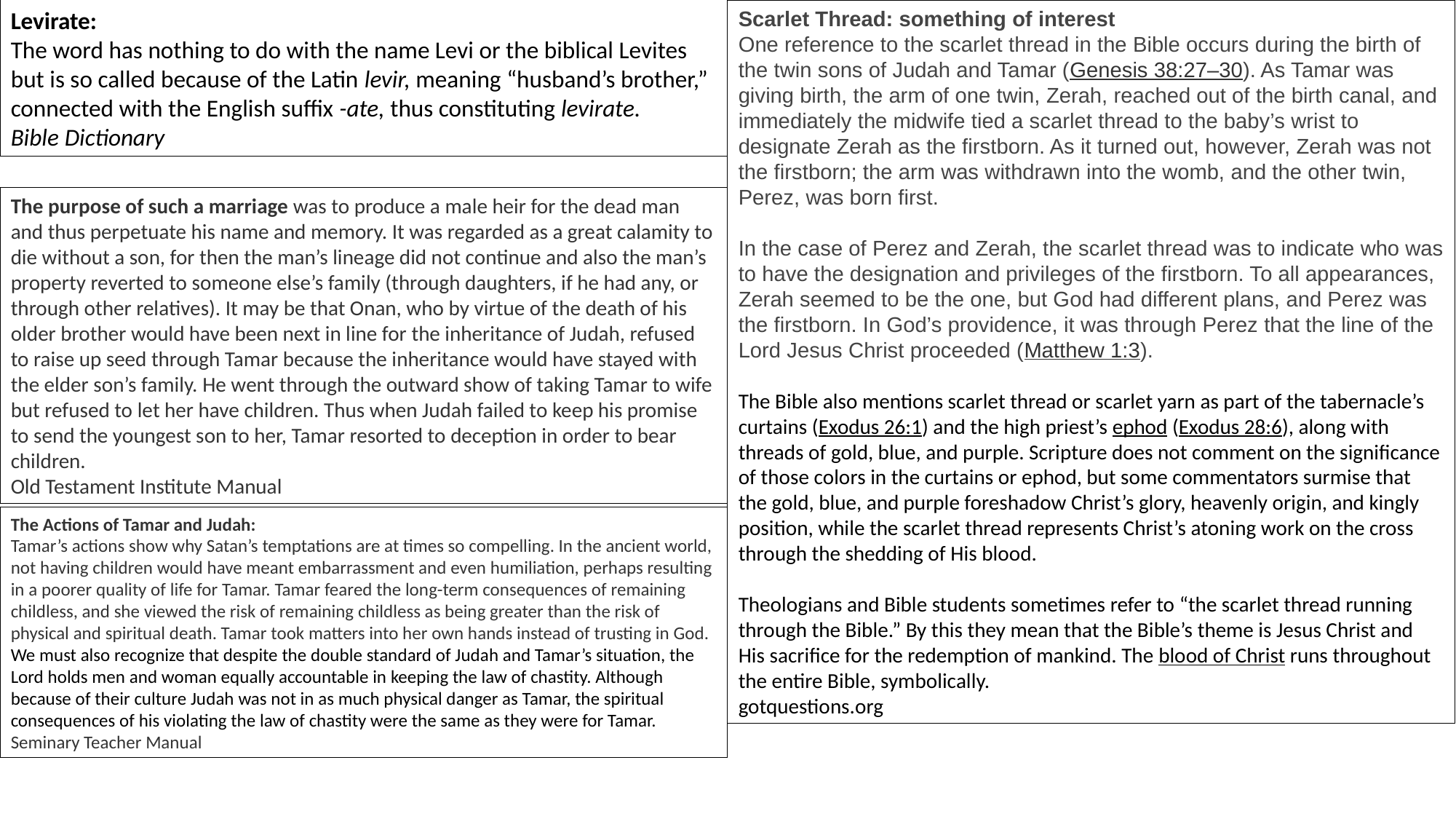

Levirate:
The word has nothing to do with the name Levi or the biblical Levites but is so called because of the Latin levir, meaning “husband’s brother,” connected with the English suffix -ate, thus constituting levirate.
Bible Dictionary
Scarlet Thread: something of interest
One reference to the scarlet thread in the Bible occurs during the birth of the twin sons of Judah and Tamar (Genesis 38:27–30). As Tamar was giving birth, the arm of one twin, Zerah, reached out of the birth canal, and immediately the midwife tied a scarlet thread to the baby’s wrist to designate Zerah as the firstborn. As it turned out, however, Zerah was not the firstborn; the arm was withdrawn into the womb, and the other twin, Perez, was born first.
In the case of Perez and Zerah, the scarlet thread was to indicate who was to have the designation and privileges of the firstborn. To all appearances, Zerah seemed to be the one, but God had different plans, and Perez was the firstborn. In God’s providence, it was through Perez that the line of the Lord Jesus Christ proceeded (Matthew 1:3).

The Bible also mentions scarlet thread or scarlet yarn as part of the tabernacle’s curtains (Exodus 26:1) and the high priest’s ephod (Exodus 28:6), along with threads of gold, blue, and purple. Scripture does not comment on the significance of those colors in the curtains or ephod, but some commentators surmise that the gold, blue, and purple foreshadow Christ’s glory, heavenly origin, and kingly position, while the scarlet thread represents Christ’s atoning work on the cross through the shedding of His blood.

Theologians and Bible students sometimes refer to “the scarlet thread running through the Bible.” By this they mean that the Bible’s theme is Jesus Christ and His sacrifice for the redemption of mankind. The blood of Christ runs throughout the entire Bible, symbolically.
gotquestions.org
The purpose of such a marriage was to produce a male heir for the dead man and thus perpetuate his name and memory. It was regarded as a great calamity to die without a son, for then the man’s lineage did not continue and also the man’s property reverted to someone else’s family (through daughters, if he had any, or through other relatives). It may be that Onan, who by virtue of the death of his older brother would have been next in line for the inheritance of Judah, refused to raise up seed through Tamar because the inheritance would have stayed with the elder son’s family. He went through the outward show of taking Tamar to wife but refused to let her have children. Thus when Judah failed to keep his promise to send the youngest son to her, Tamar resorted to deception in order to bear children.
Old Testament Institute Manual
The Actions of Tamar and Judah:
Tamar’s actions show why Satan’s temptations are at times so compelling. In the ancient world, not having children would have meant embarrassment and even humiliation, perhaps resulting in a poorer quality of life for Tamar. Tamar feared the long-term consequences of remaining childless, and she viewed the risk of remaining childless as being greater than the risk of physical and spiritual death. Tamar took matters into her own hands instead of trusting in God.
We must also recognize that despite the double standard of Judah and Tamar’s situation, the Lord holds men and woman equally accountable in keeping the law of chastity. Although because of their culture Judah was not in as much physical danger as Tamar, the spiritual consequences of his violating the law of chastity were the same as they were for Tamar.
Seminary Teacher Manual